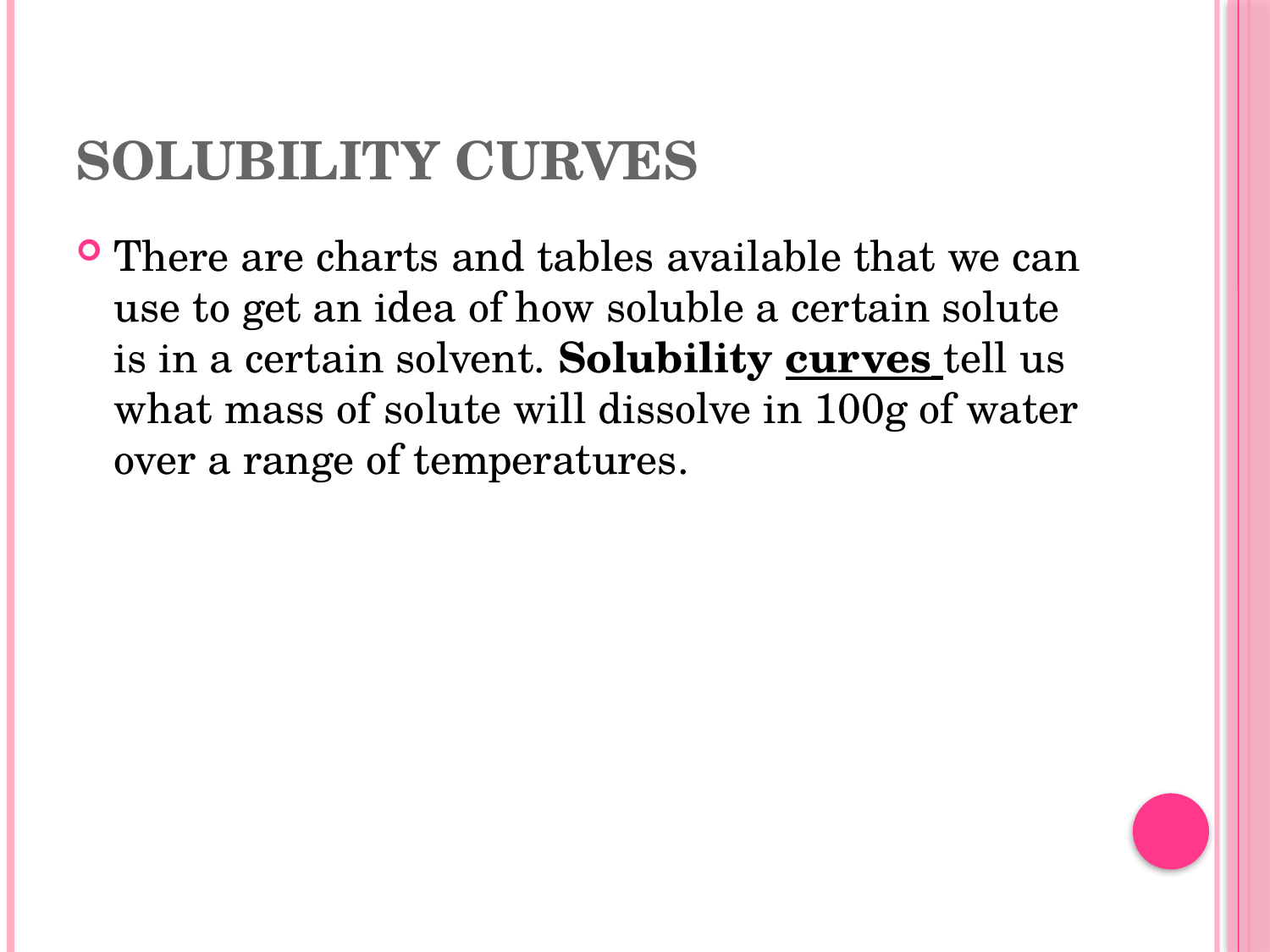

# Solubility Curves
There are charts and tables available that we can use to get an idea of how soluble a certain solute is in a certain solvent. Solubility curves tell us what mass of solute will dissolve in 100g of water over a range of temperatures.